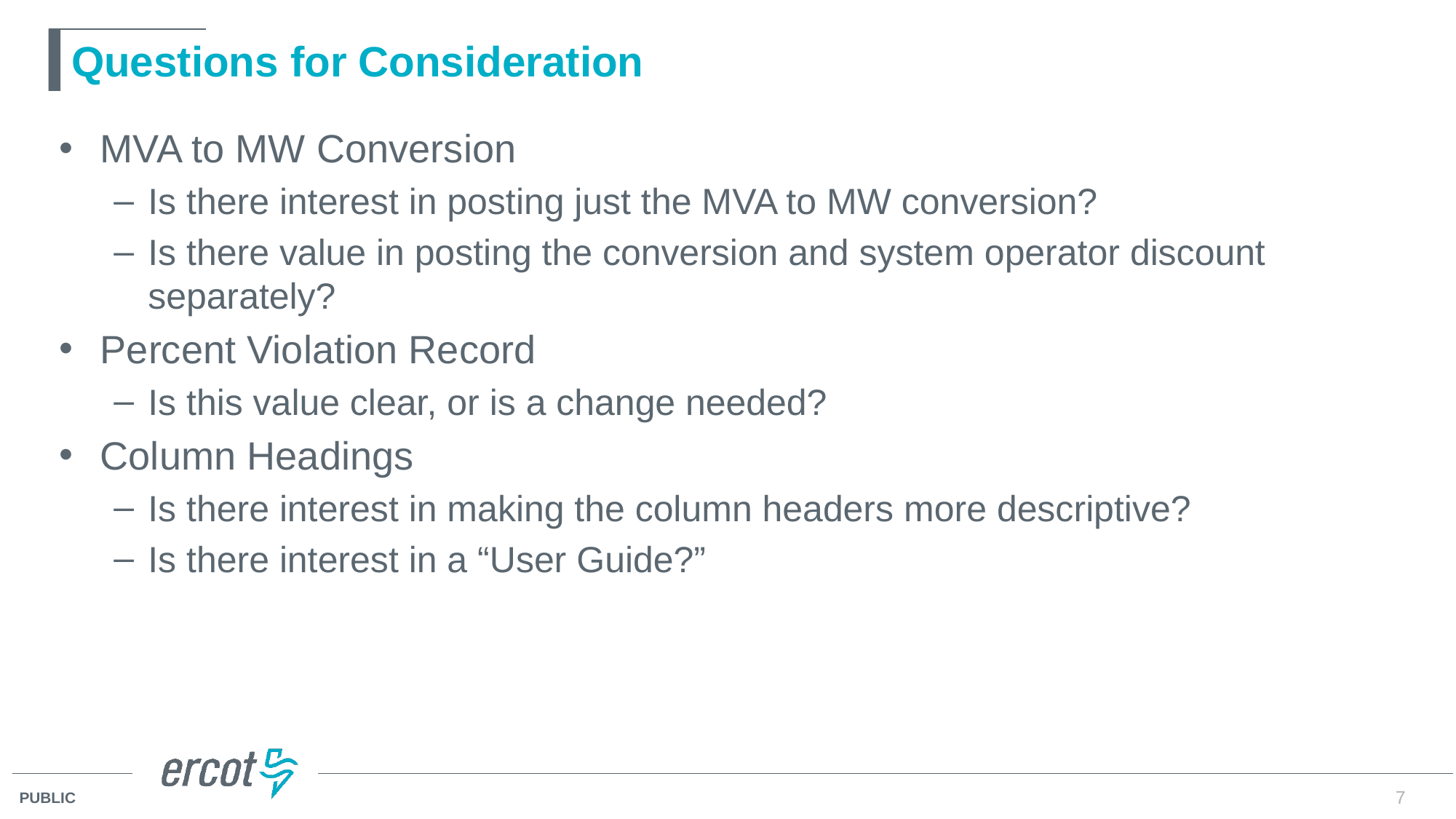

# Questions for Consideration
MVA to MW Conversion
Is there interest in posting just the MVA to MW conversion?
Is there value in posting the conversion and system operator discount separately?
Percent Violation Record
Is this value clear, or is a change needed?
Column Headings
Is there interest in making the column headers more descriptive?
Is there interest in a “User Guide?”
7